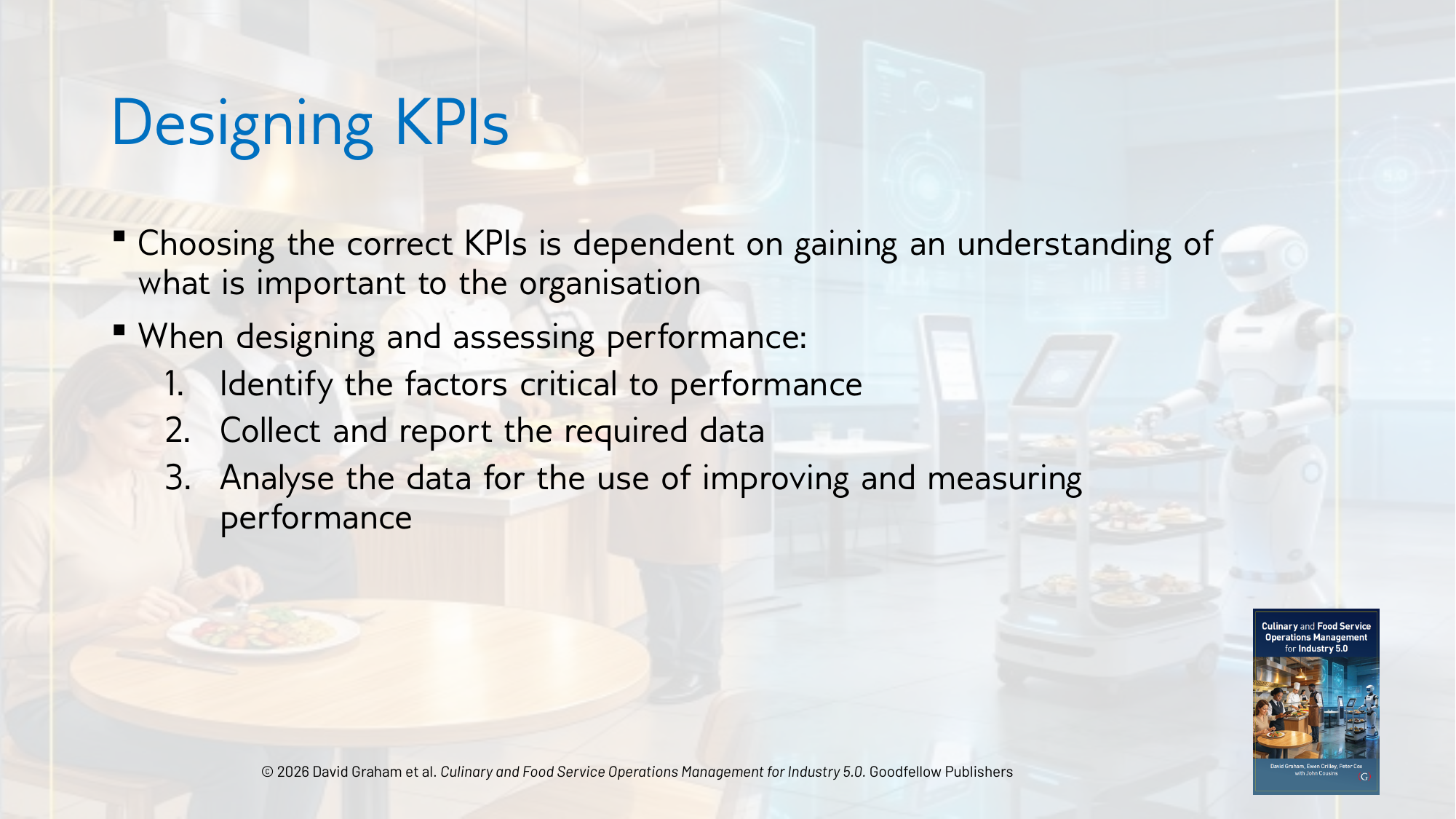

# Designing KPIs
Choosing the correct KPIs is dependent on gaining an understanding of what is important to the organisation
When designing and assessing performance:
Identify the factors critical to performance
Collect and report the required data
Analyse the data for the use of improving and measuring    performance
© 2026 David Graham et al. Culinary and Food Service Operations Management for Industry 5.0. Goodfellow Publishers